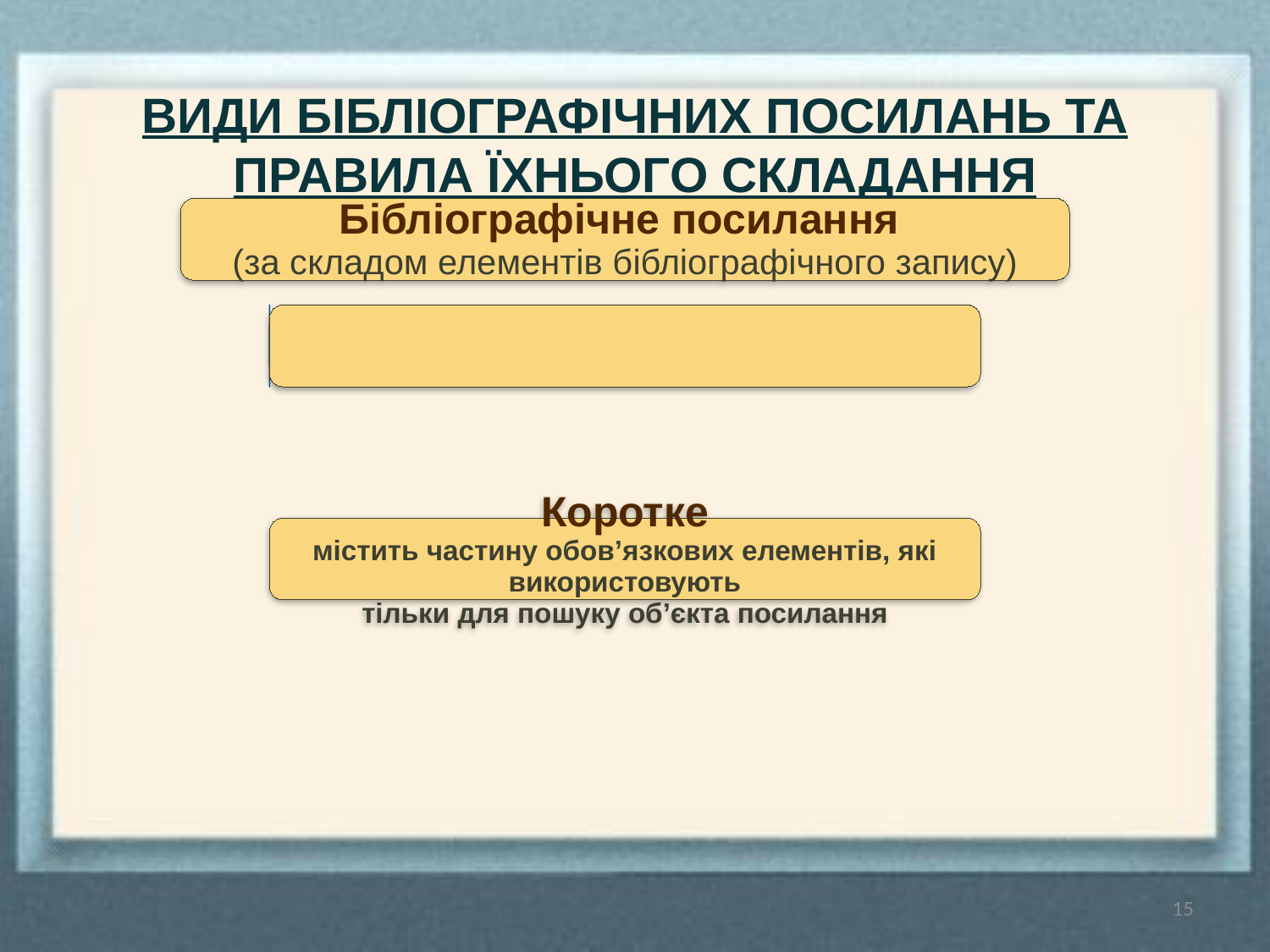

# ВИДИ БІБЛІОГРАФІЧНИХ ПОСИЛАНЬ ТА ПРАВИЛА ЇХНЬОГО СКЛАДАННЯ
Бібліографічне посилання
(за складом елементів бібліографічного запису)
Коротке
містить частину обов’язкових елементів, які використовують
тільки для пошуку об’єкта посилання
15